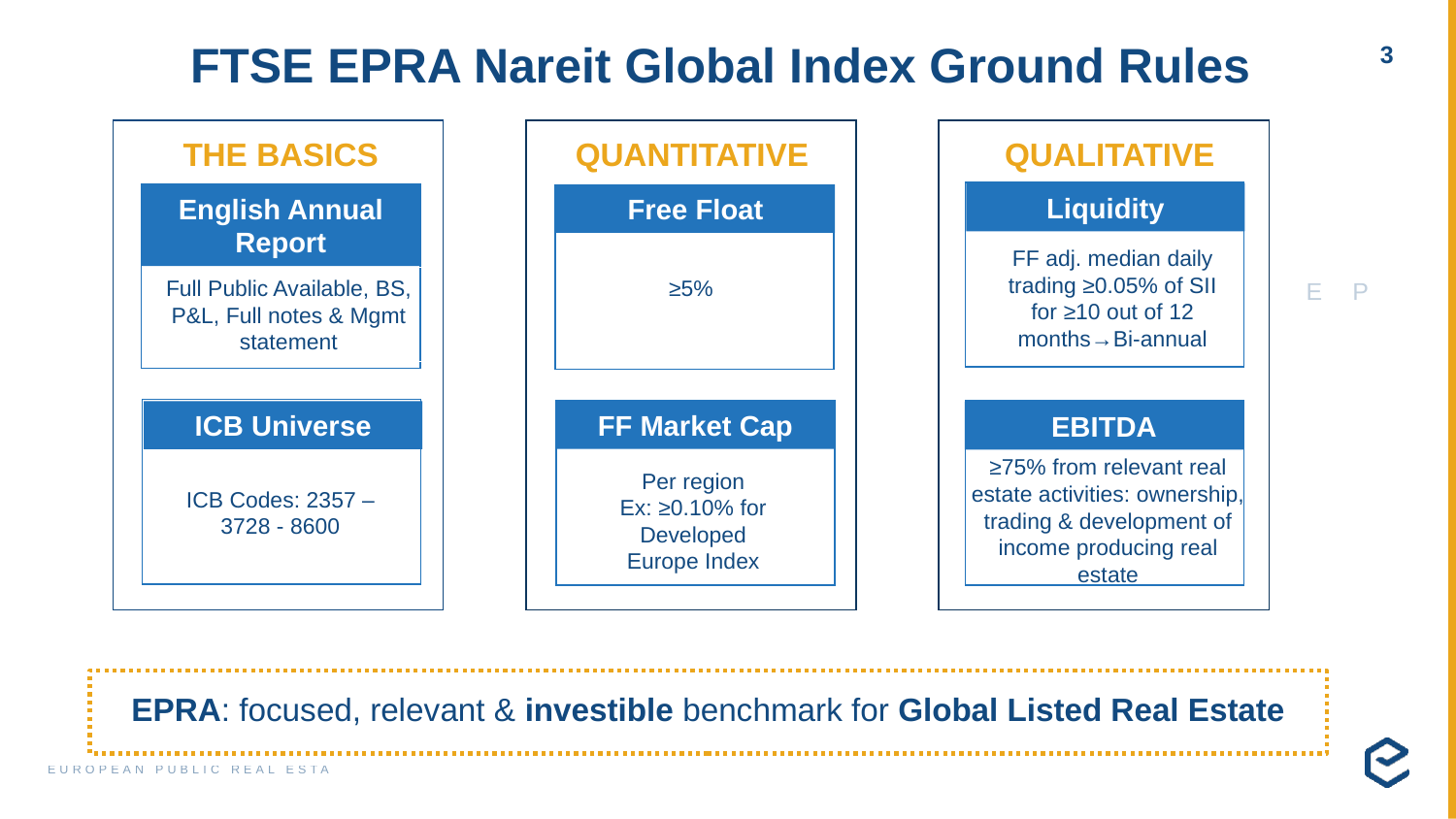

# FTSE EPRA Nareit Global Index Ground Rules

QUANTITATIVE
THE BASICS
QUALITATIVE
QUANTITATIVE

Liquidity

English Annual Report
Free Float

FF adj. median daily trading ≥0.05% of SII for ≥10 out of 12 months→Bi-annual
≥5%
Full Public Available, BS, P&L, Full notes & Mgmt statement

FF Market Cap

ICB Universe
EBITDA
≥75% from relevant real estate activities: ownership, trading & development of income producing real estate
Per region
Ex: ≥0.10% for Developed Europe Index
ICB Codes: 2357 – 3728 - 8600

EPRA: focused, relevant & investible benchmark for Global Listed Real Estate